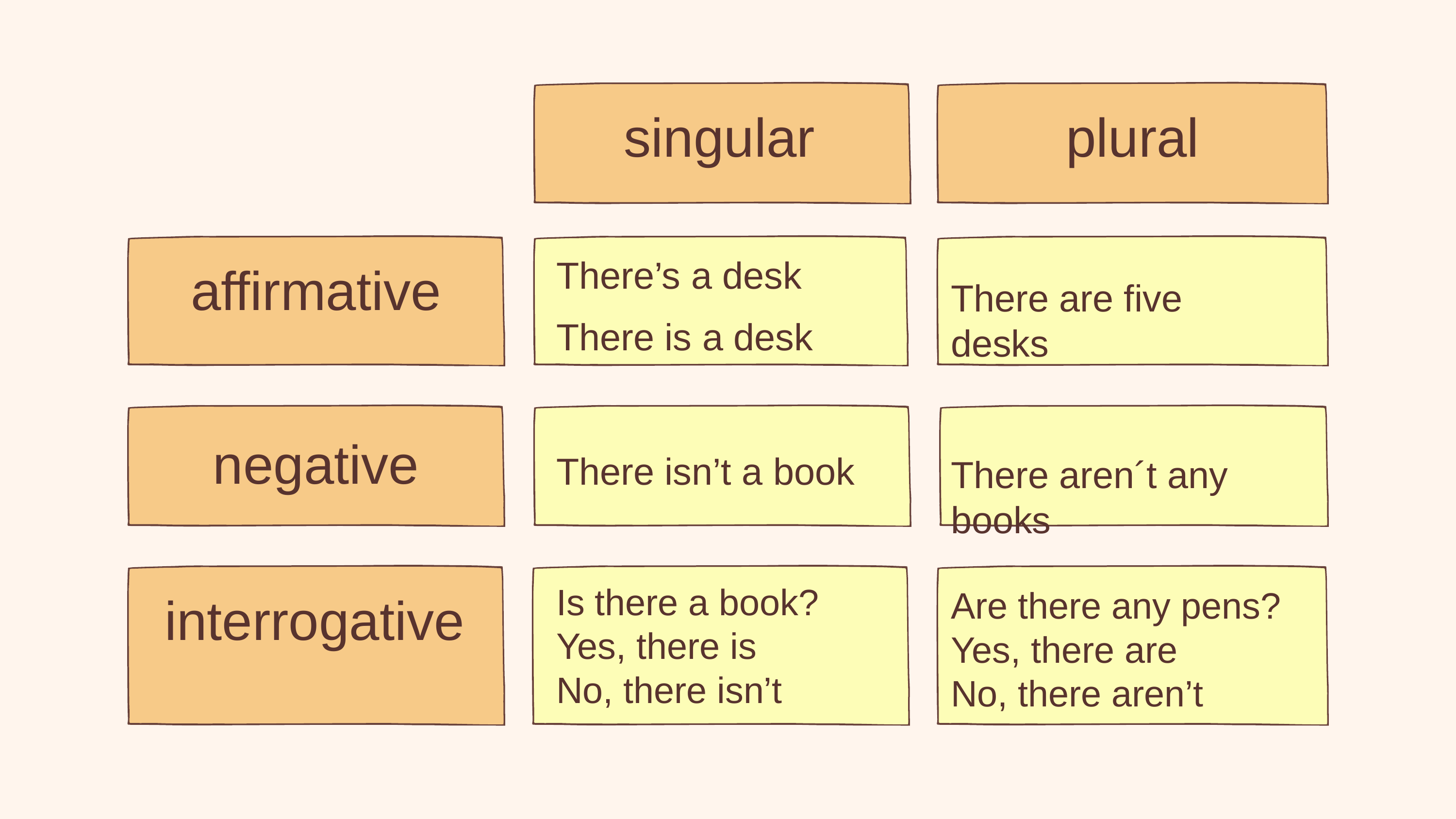

singular
plural

There’s a desk
affirmative
There are five desks
There is a desk

negative
There isn’t a book
There aren´t any books

Is there a book?
Yes, there is
No, there isn’t
Are there any pens?
Yes, there are
No, there aren’t
interrogative